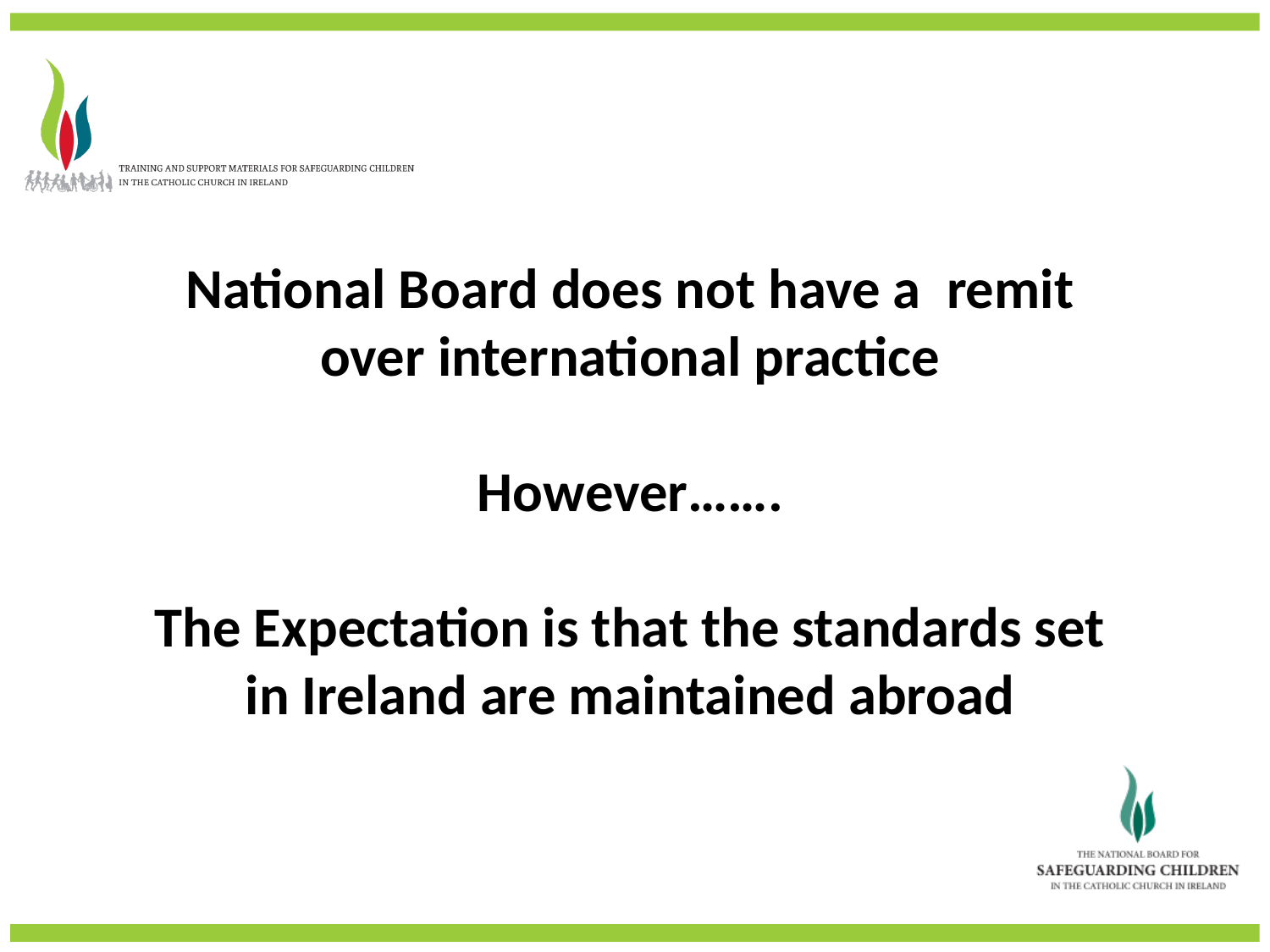

National Board does not have a  remit over international practice

However…….

The Expectation is that the standards set in Ireland are maintained abroad